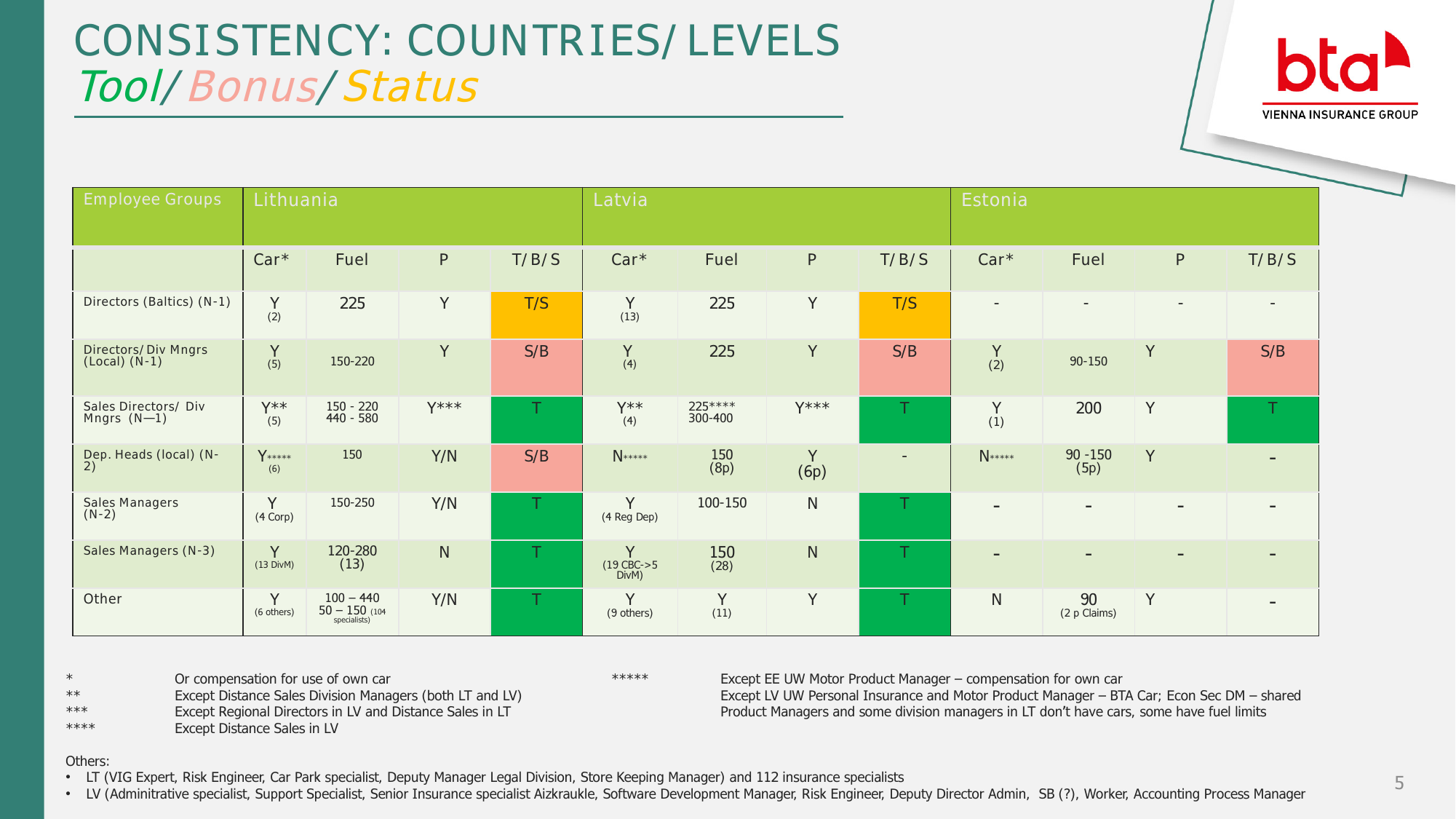

Consistency: Countries/Levels
Tool/Bonus/Status
| Employee Groups | Lithuania |  |  |  | Latvia |  |  |  | Estonia |  |  |  |
| --- | --- | --- | --- | --- | --- | --- | --- | --- | --- | --- | --- | --- |
|  | Car\* | Fuel | P | T/B/S | Car\* | Fuel | P | T/B/S | Car\* | Fuel | P | T/B/S |
| Directors (Baltics) (N-1) | Y (2) | 225 | Y | T/S | Y (13) | 225 | Y | T/S | - | - | - | - |
| Directors/Div Mngrs (Local) (N-1) | Y (5) | 150-220 | Y | S/B | Y (4) | 225 | Y | S/B | Y (2) | 90-150 | Y | S/B |
| Sales Directors/ Div Mngrs (N—1) | Y\*\* (5) | 150 - 220 440 - 580 | Y\*\*\* | T | Y\*\* (4) | 225\*\*\*\* 300-400 | Y\*\*\* | T | Y (1) | 200 | Y | T |
| Dep. Heads (local) (N-2) | Y\*\*\*\*\* (6) | 150 | Y/N | S/B | N\*\*\*\*\* | 150 (8p) | Y (6p) | - | N\*\*\*\*\* | 90 -150 (5p) | Y | - |
| Sales Managers (N-2) | Y (4 Corp) | 150-250 | Y/N | T | Y (4 Reg Dep) | 100-150 | N | T | - | - | - | - |
| Sales Managers (N-3) | Y (13 DivM) | 120-280 (13) | N | T | Y (19 CBC->5 DivM) | 150 (28) | N | T | - | - | - | - |
| Other | Y (6 others) | 100 – 440 50 – 150 (104 specialists) | Y/N | T | Y (9 others) | Y (11) | Y | T | N | 90 (2 p Claims) | Y | - |
* 	Or compensation for use of own car			*****	Except EE UW Motor Product Manager – compensation for own car
** 	Except Distance Sales Division Managers (both LT and LV)		Except LV UW Personal Insurance and Motor Product Manager – BTA Car; Econ Sec DM – shared
*** 	Except Regional Directors in LV and Distance Sales in LT		Product Managers and some division managers in LT don’t have cars, some have fuel limits
****	Except Distance Sales in LV

Others:
LT (VIG Expert, Risk Engineer, Car Park specialist, Deputy Manager Legal Division, Store Keeping Manager) and 112 insurance specialists
LV (Adminitrative specialist, Support Specialist, Senior Insurance specialist Aizkraukle, Software Development Manager, Risk Engineer, Deputy Director Admin,  SB (?), Worker, Accounting Process Manager

5